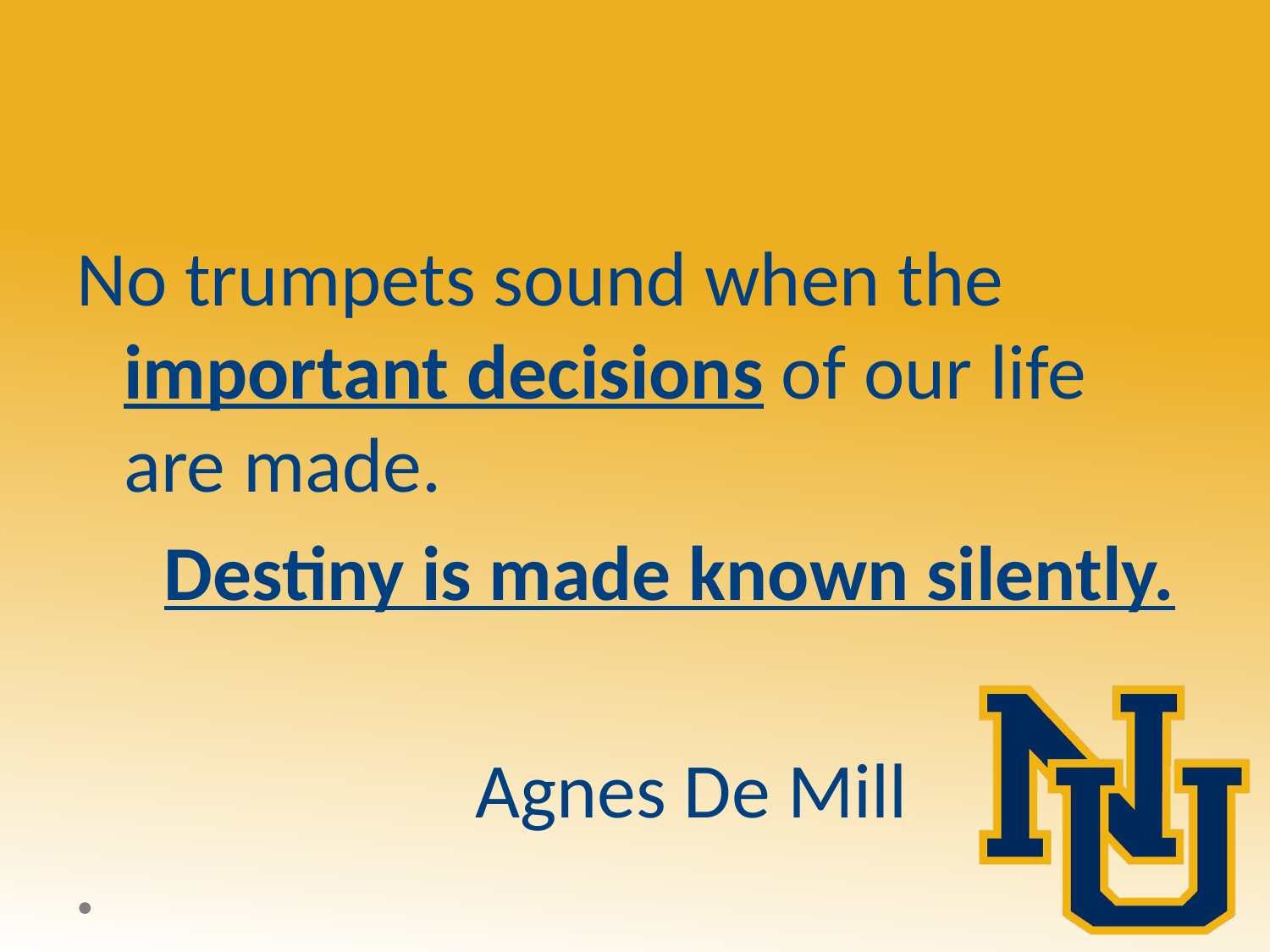

#
No trumpets sound when the important decisions of our life are made.
     Destiny is made known silently.

	                    Agnes De Mill